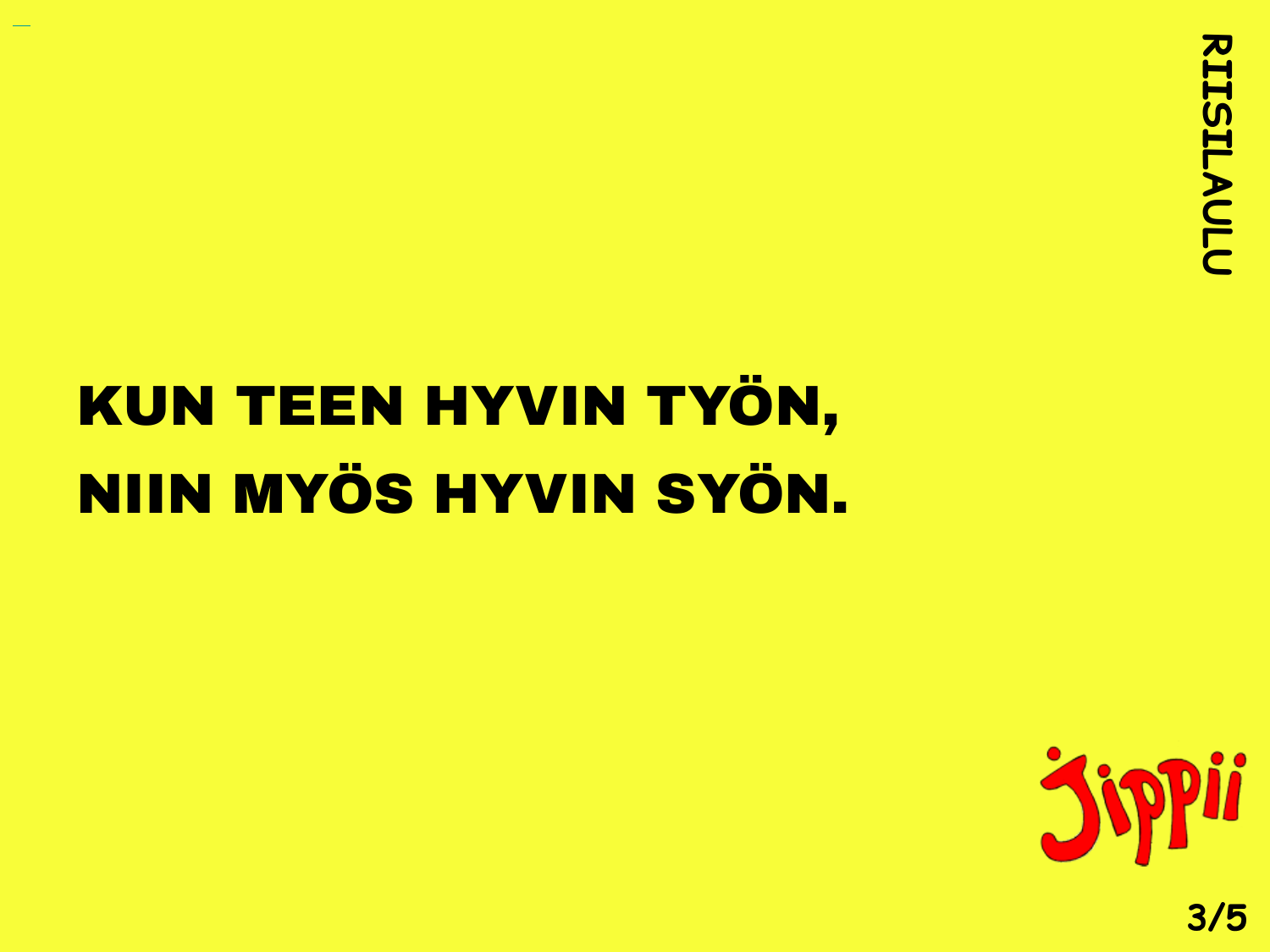

KUN TEEN HYVIN TYÖN,
NIIN MYÖS HYVIN SYÖN.

RIISILAULU
3/5